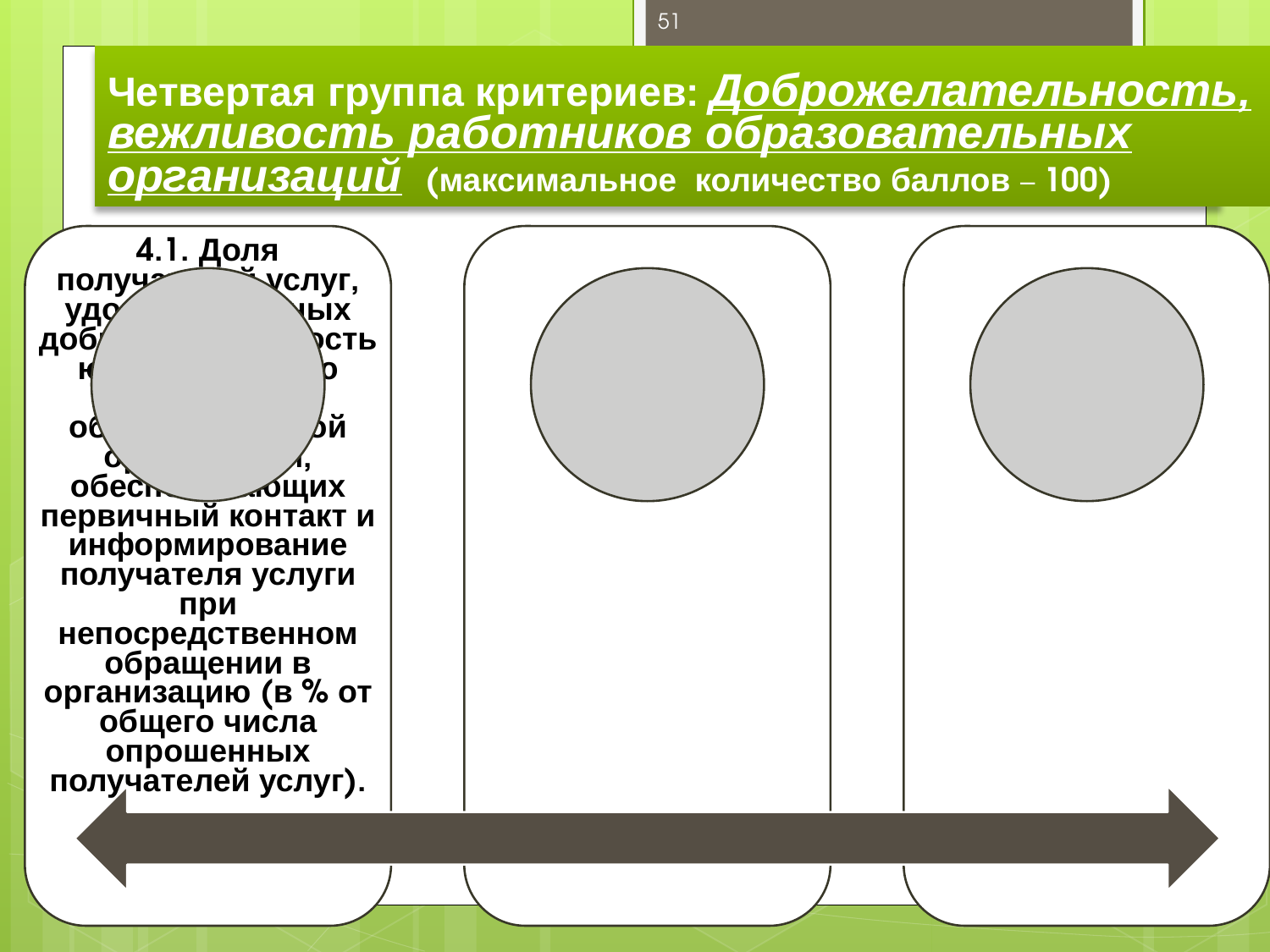

51
Четвертая группа критериев: Доброжелательность, вежливость работников образовательных организаций  (максимальное  количество баллов – 100)
4.1. Доля получателей услуг, удовлетворенных доброжелательностью, вежливостью работников образовательной организации, обеспечивающих первичный контакт и информирование получателя услуги при непосредственном обращении в организацию (в % от общего числа опрошенных получателей услуг).